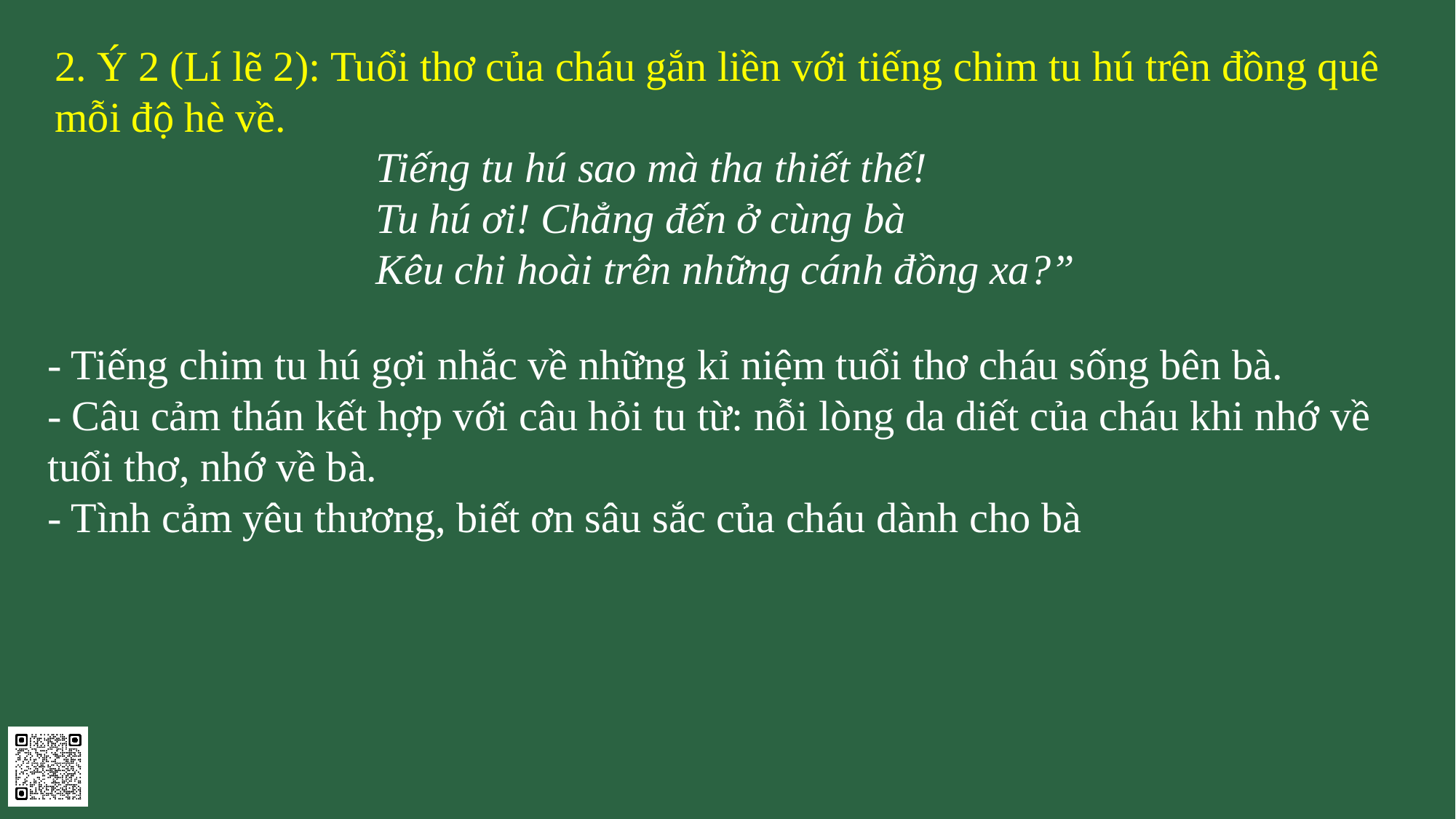

2. Ý 2 (Lí lẽ 2): Tuổi thơ của cháu gắn liền với tiếng chim tu hú trên đồng quê mỗi độ hè về.
Tiếng tu hú sao mà tha thiết thế!
Tu hú ơi! Chẳng đến ở cùng bà
Kêu chi hoài trên những cánh đồng xa?”
- Tiếng chim tu hú gợi nhắc về những kỉ niệm tuổi thơ cháu sống bên bà.
- Câu cảm thán kết hợp với câu hỏi tu từ: nỗi lòng da diết của cháu khi nhớ về tuổi thơ, nhớ về bà.
- Tình cảm yêu thương, biết ơn sâu sắc của cháu dành cho bà